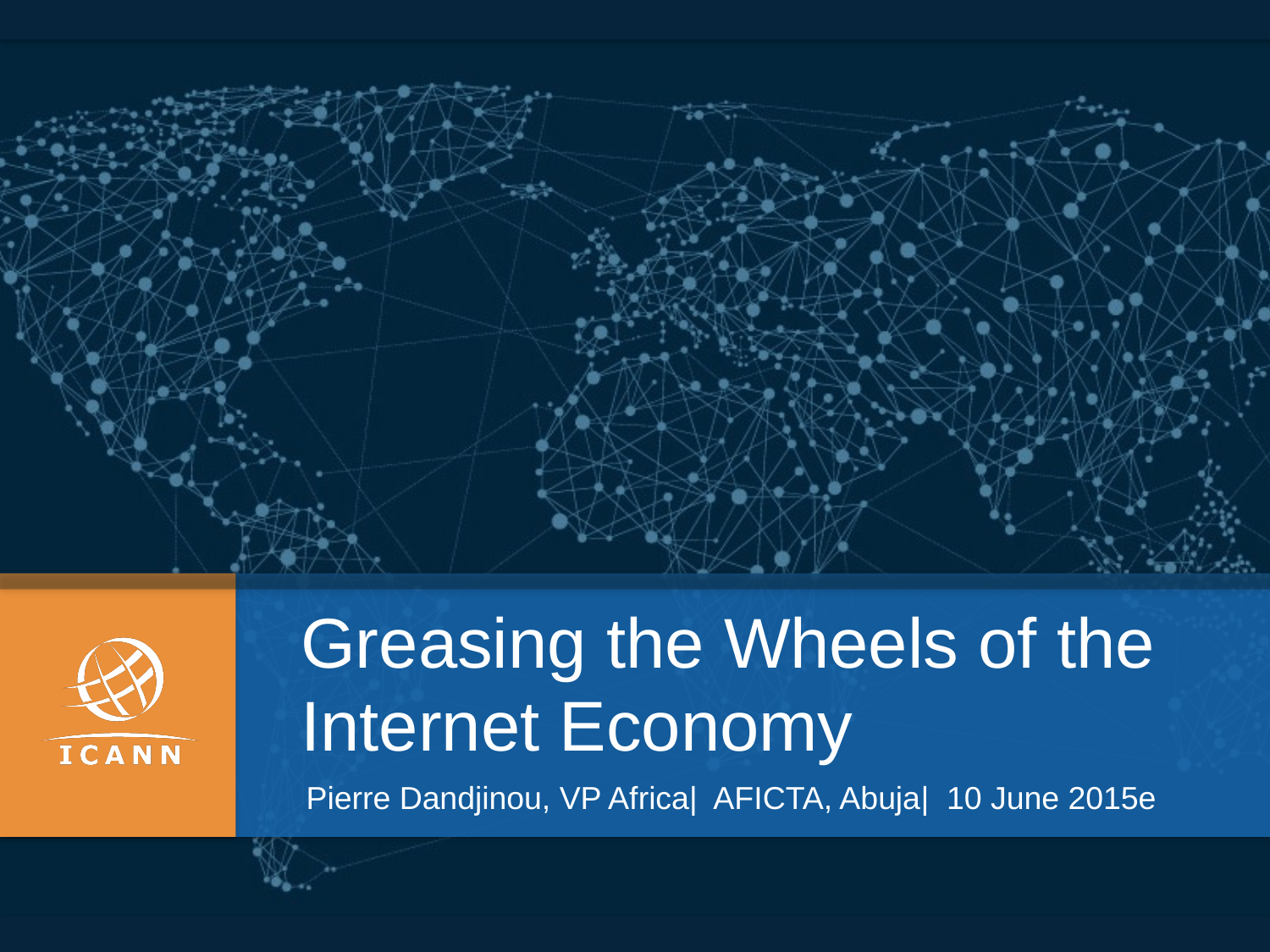

Greasing the Wheels of the Internet Economy
Pierre Dandjinou, VP Africa|  AFICTA, Abuja|  10 June 2015e